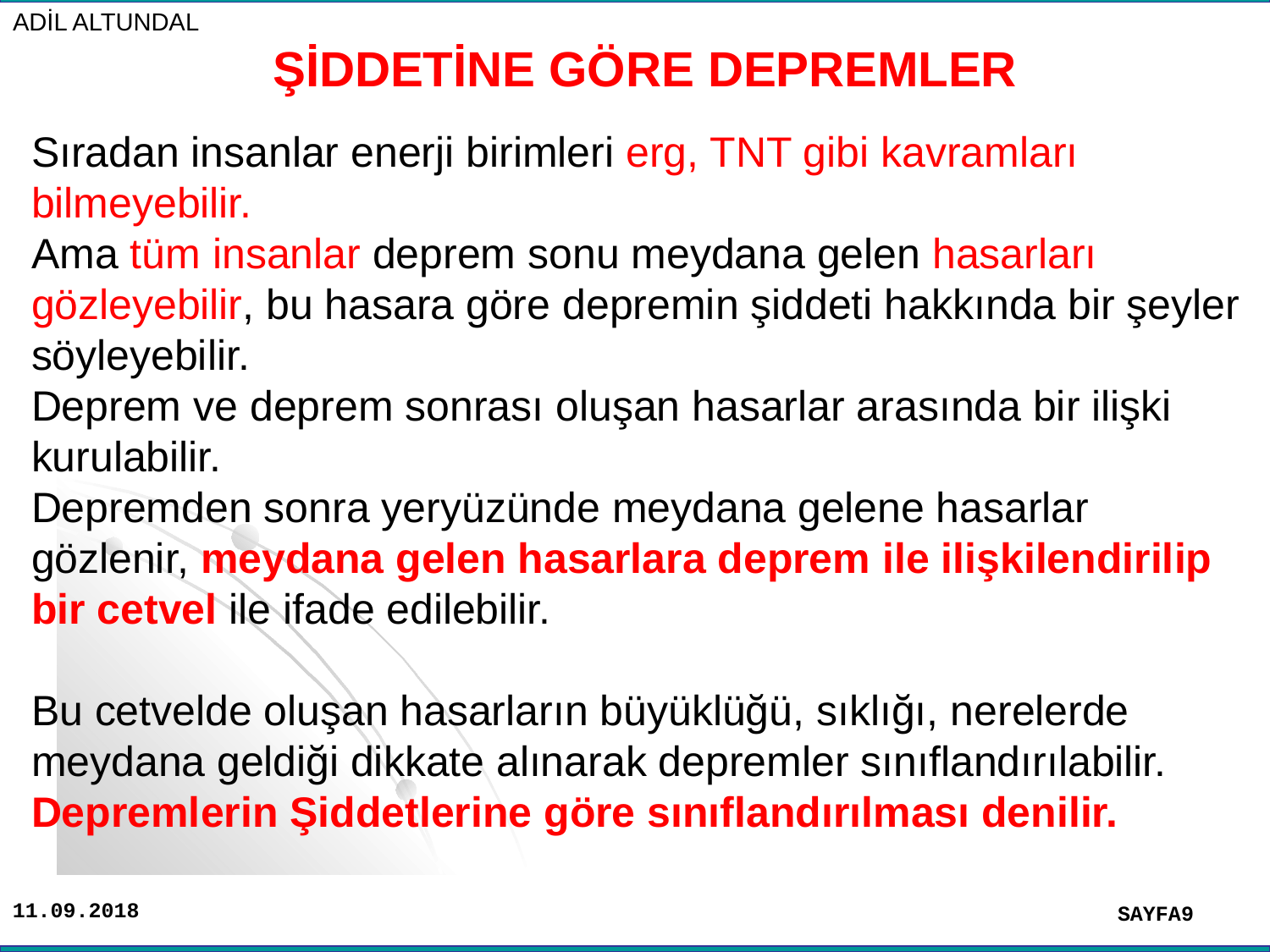

ADİL ALTUNDAL
# ŞİDDETİNE GÖRE DEPREMLER
Sıradan insanlar enerji birimleri erg, TNT gibi kavramları bilmeyebilir.
Ama tüm insanlar deprem sonu meydana gelen hasarları gözleyebilir, bu hasara göre depremin şiddeti hakkında bir şeyler söyleyebilir.
Deprem ve deprem sonrası oluşan hasarlar arasında bir ilişki kurulabilir.
Depremden sonra yeryüzünde meydana gelene hasarlar gözlenir, meydana gelen hasarlara deprem ile ilişkilendirilip bir cetvel ile ifade edilebilir.

Bu cetvelde oluşan hasarların büyüklüğü, sıklığı, nerelerde meydana geldiği dikkate alınarak depremler sınıflandırılabilir.
Depremlerin Şiddetlerine göre sınıflandırılması denilir.
SAYFA9